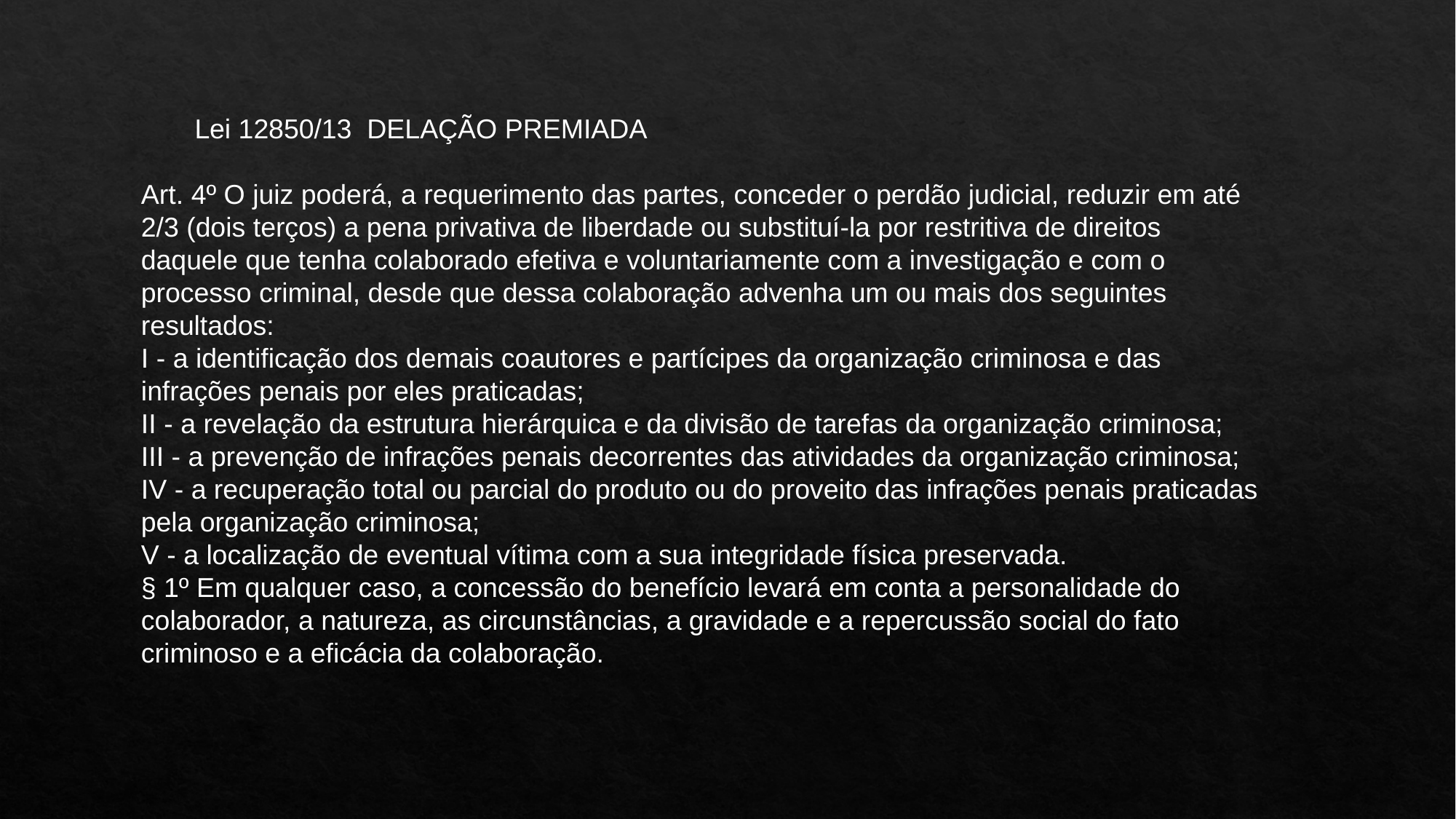

Lei 12850/13  DELAÇÃO PREMIADA

Art. 4º O juiz poderá, a requerimento das partes, conceder o perdão judicial, reduzir em até 2/3 (dois terços) a pena privativa de liberdade ou substituí-la por restritiva de direitos daquele que tenha colaborado efetiva e voluntariamente com a investigação e com o processo criminal, desde que dessa colaboração advenha um ou mais dos seguintes resultados:
I - a identificação dos demais coautores e partícipes da organização criminosa e das infrações penais por eles praticadas;
II - a revelação da estrutura hierárquica e da divisão de tarefas da organização criminosa;
III - a prevenção de infrações penais decorrentes das atividades da organização criminosa;
IV - a recuperação total ou parcial do produto ou do proveito das infrações penais praticadas pela organização criminosa;
V - a localização de eventual vítima com a sua integridade física preservada.
§ 1º Em qualquer caso, a concessão do benefício levará em conta a personalidade do colaborador, a natureza, as circunstâncias, a gravidade e a repercussão social do fato criminoso e a eficácia da colaboração.